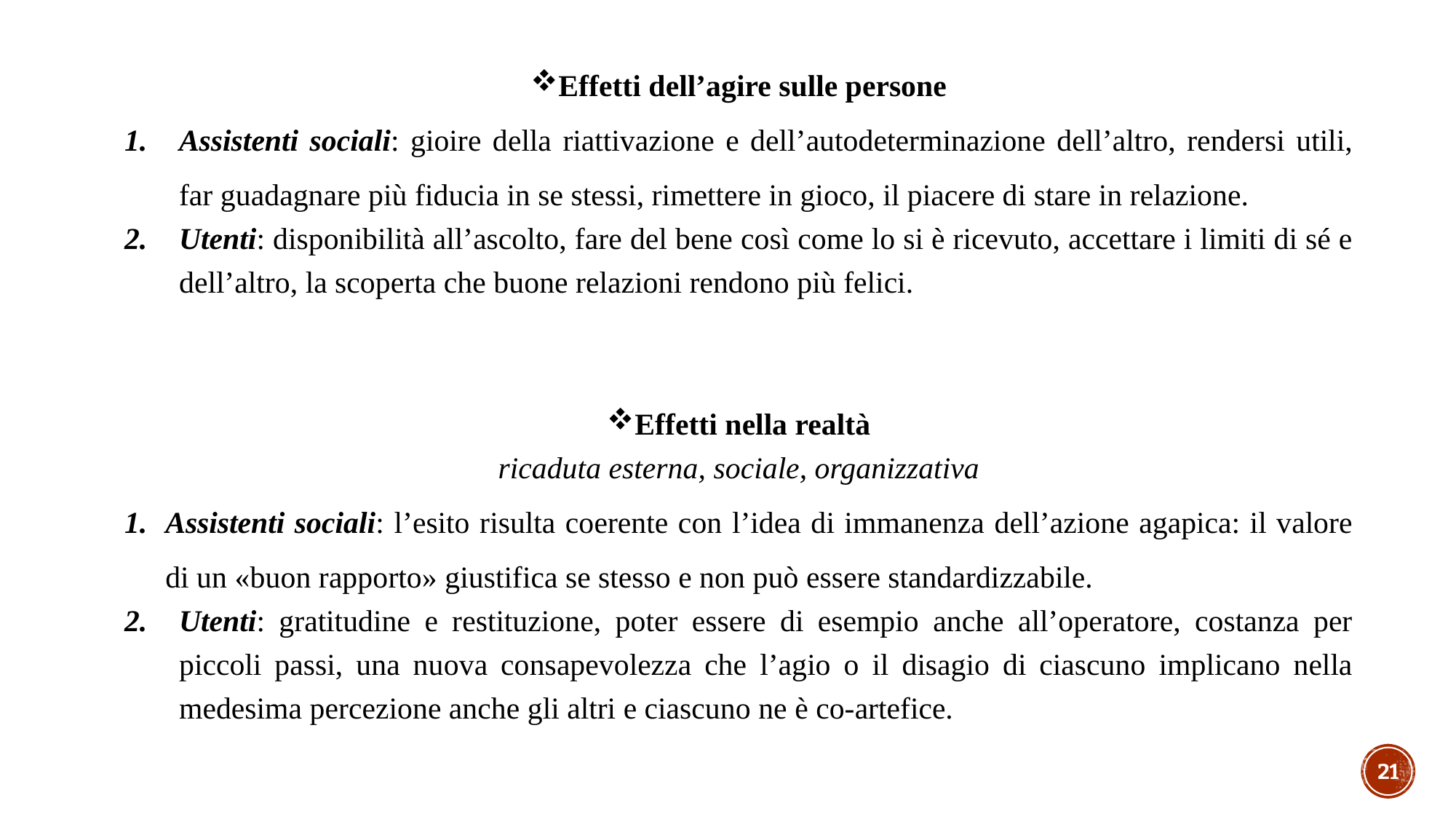

Effetti dell’agire sulle persone
Assistenti sociali: gioire della riattivazione e dell’autodeterminazione dell’altro, rendersi utili, far guadagnare più fiducia in se stessi, rimettere in gioco, il piacere di stare in relazione.
Utenti: disponibilità all’ascolto, fare del bene così come lo si è ricevuto, accettare i limiti di sé e dell’altro, la scoperta che buone relazioni rendono più felici.
Effetti nella realtà
ricaduta esterna, sociale, organizzativa
Assistenti sociali: l’esito risulta coerente con l’idea di immanenza dell’azione agapica: il valore di un «buon rapporto» giustifica se stesso e non può essere standardizzabile.
Utenti: gratitudine e restituzione, poter essere di esempio anche all’operatore, costanza per piccoli passi, una nuova consapevolezza che l’agio o il disagio di ciascuno implicano nella medesima percezione anche gli altri e ciascuno ne è co-artefice.
21